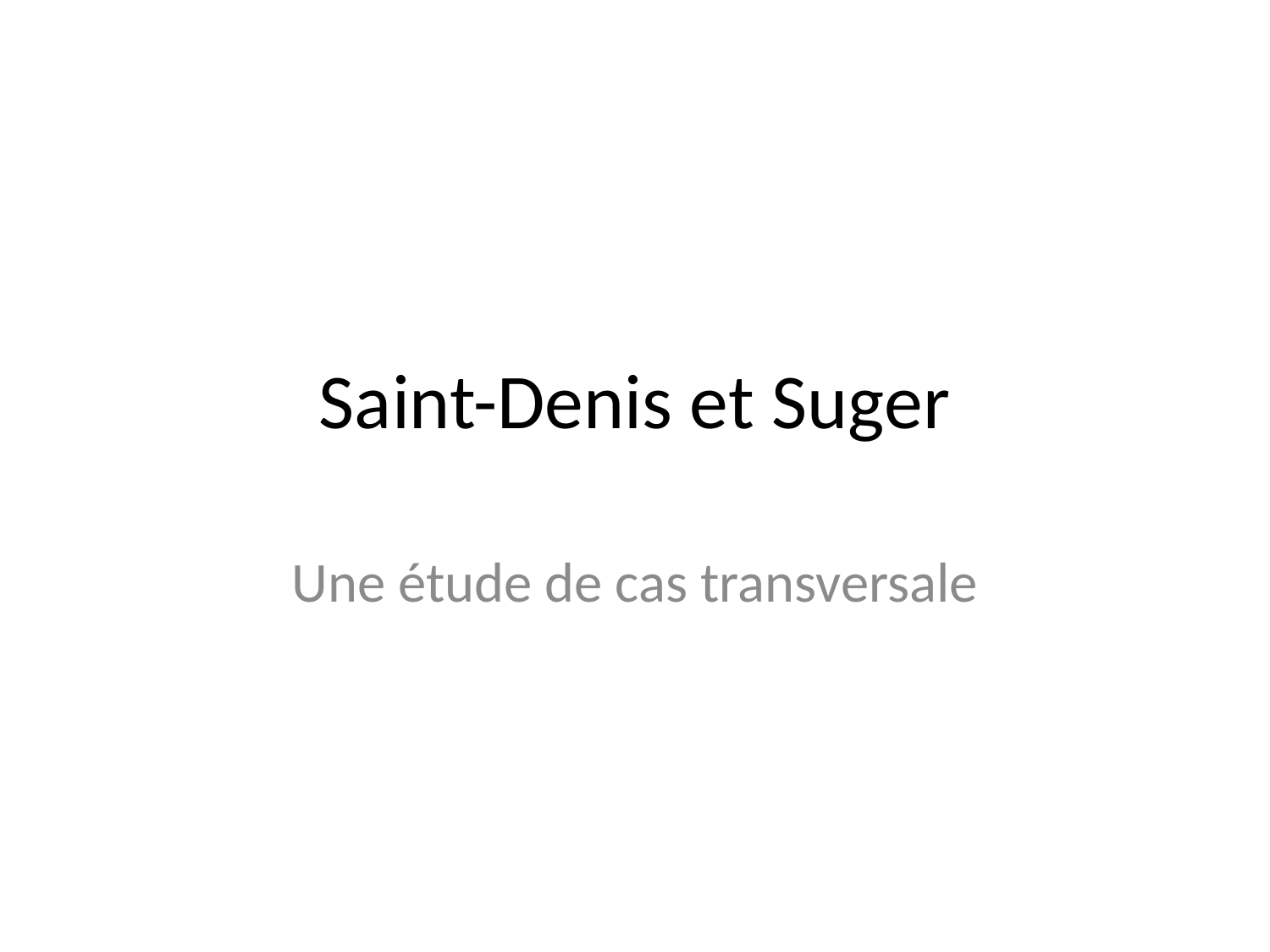

# Saint-Denis et Suger
Une étude de cas transversale